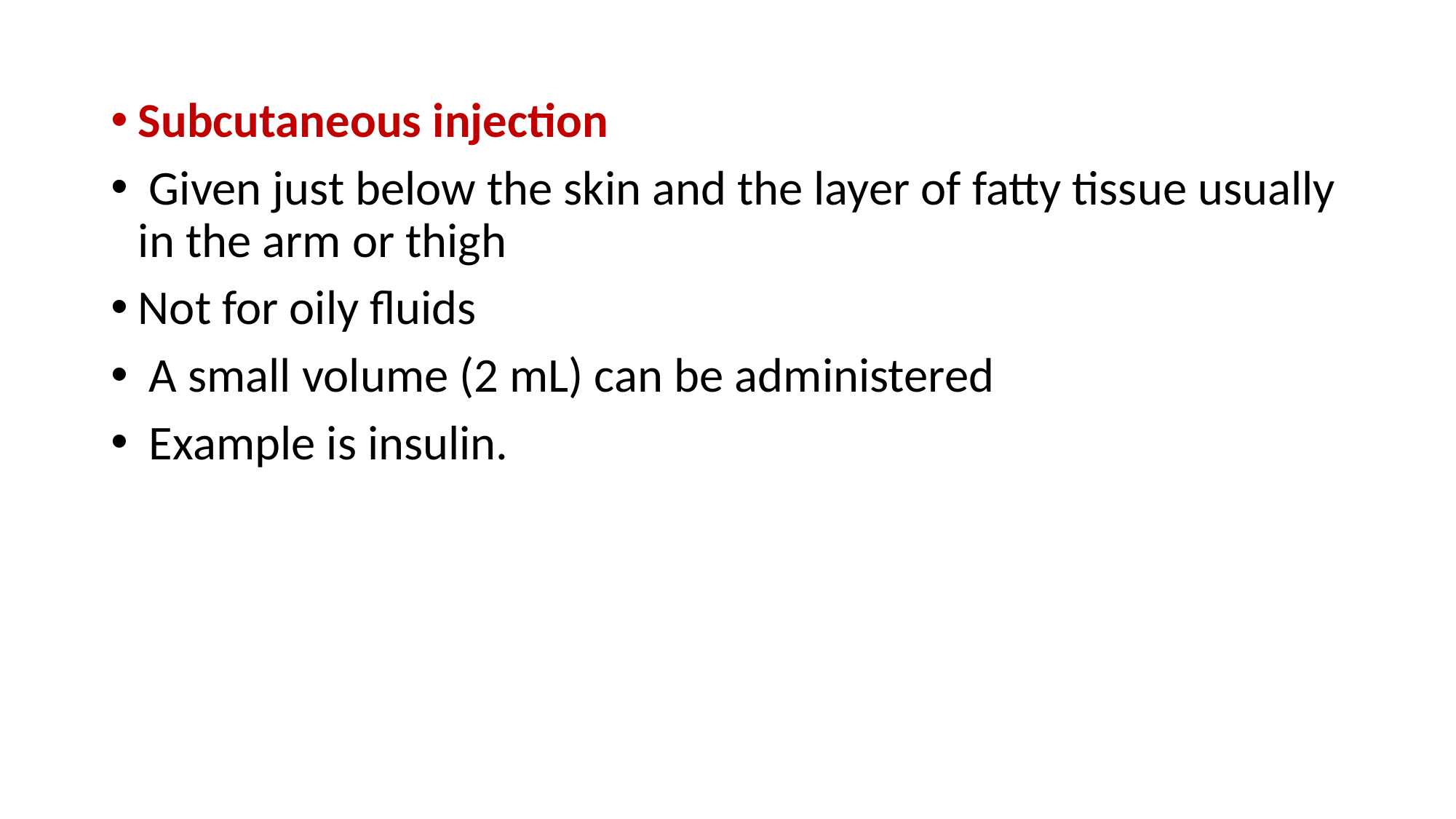

Subcutaneous injection
 Given just below the skin and the layer of fatty tissue usually in the arm or thigh
Not for oily fluids
 A small volume (2 mL) can be administered
 Example is insulin.